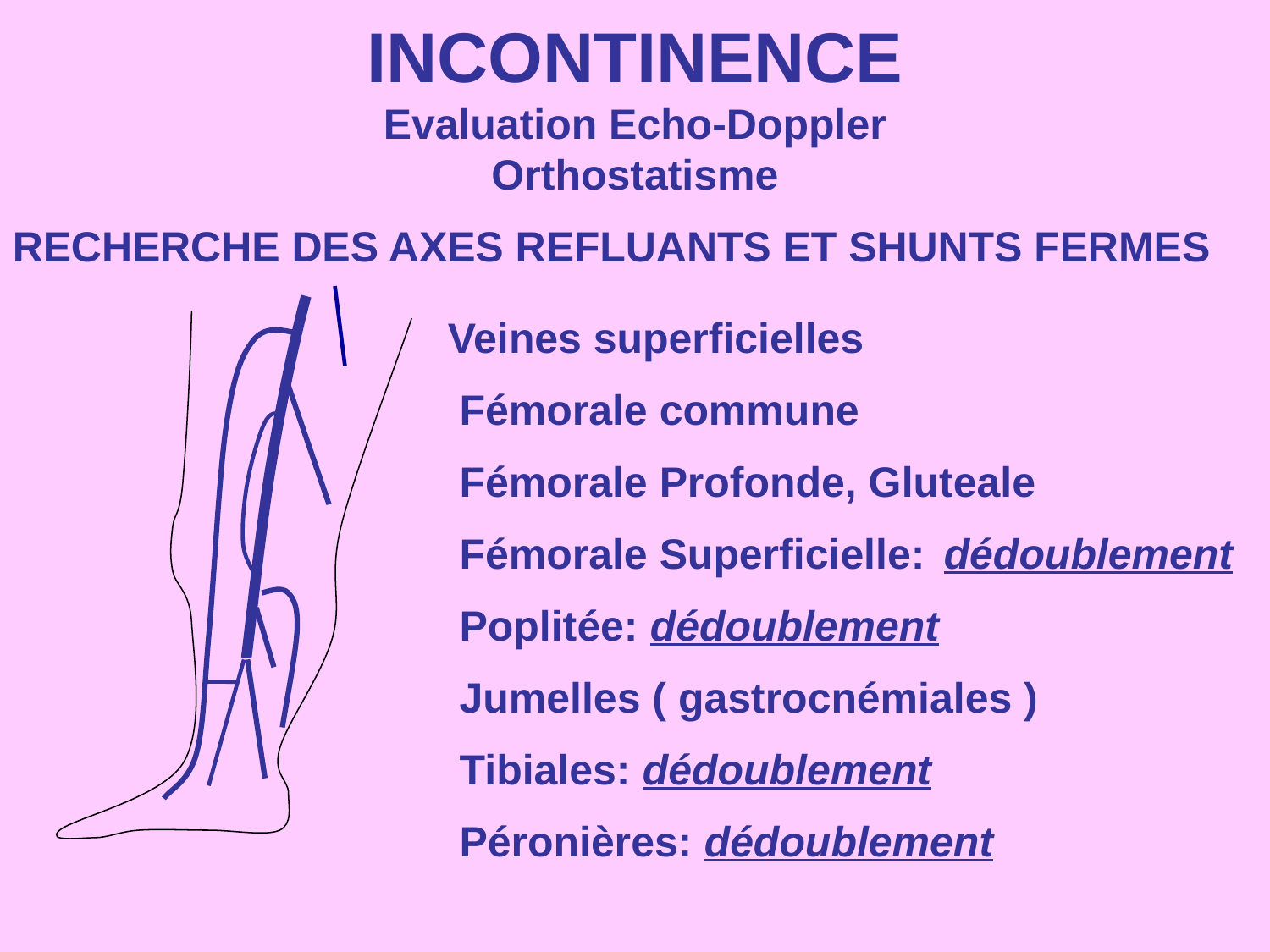

INCONTINENCE
Evaluation Echo-Doppler
Orthostatisme
RECHERCHE DES AXES REFLUANTS ET SHUNTS FERMES

	 Veines superficielles
 	  Fémorale commune
	  Fémorale Profonde, Gluteale
	  Fémorale Superficielle: 	dédoublement
	  Poplitée: dédoublement
	  Jumelles ( gastrocnémiales )
	  Tibiales: dédoublement
	  Péronières: dédoublement